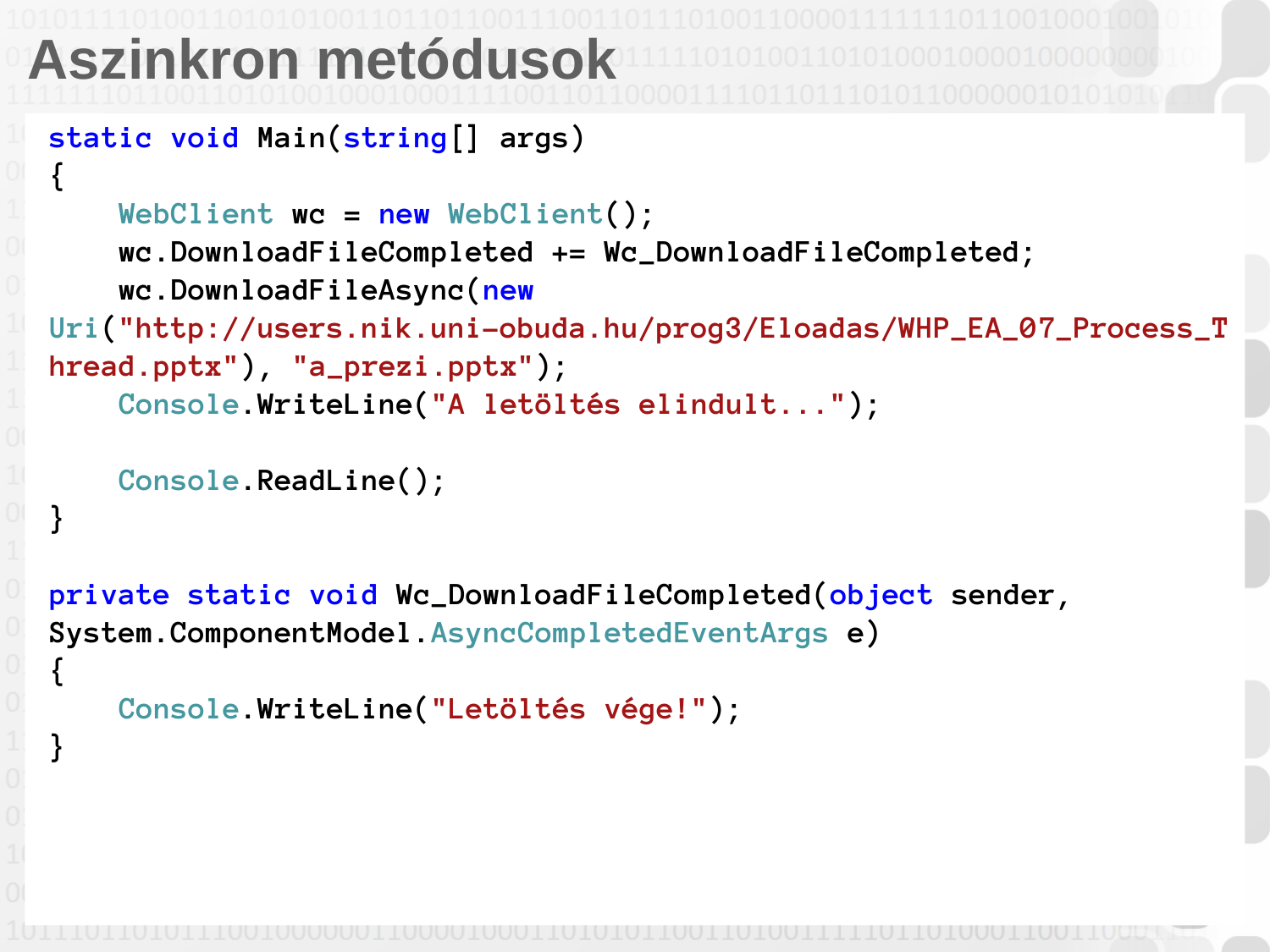

# Aszinkron metódusok
static void Main(string[] args)
{
    WebClient wc = new WebClient();
    wc.DownloadFileCompleted += Wc_DownloadFileCompleted;
    wc.DownloadFileAsync(new Uri("http://users.nik.uni-obuda.hu/prog3/Eloadas/WHP_EA_07_Process_Thread.pptx"), "a_prezi.pptx");
    Console.WriteLine("A letöltés elindult...");

    Console.ReadLine();
}

private static void Wc_DownloadFileCompleted(object sender, System.ComponentModel.AsyncCompletedEventArgs e)
{
    Console.WriteLine("Letöltés vége!");
}